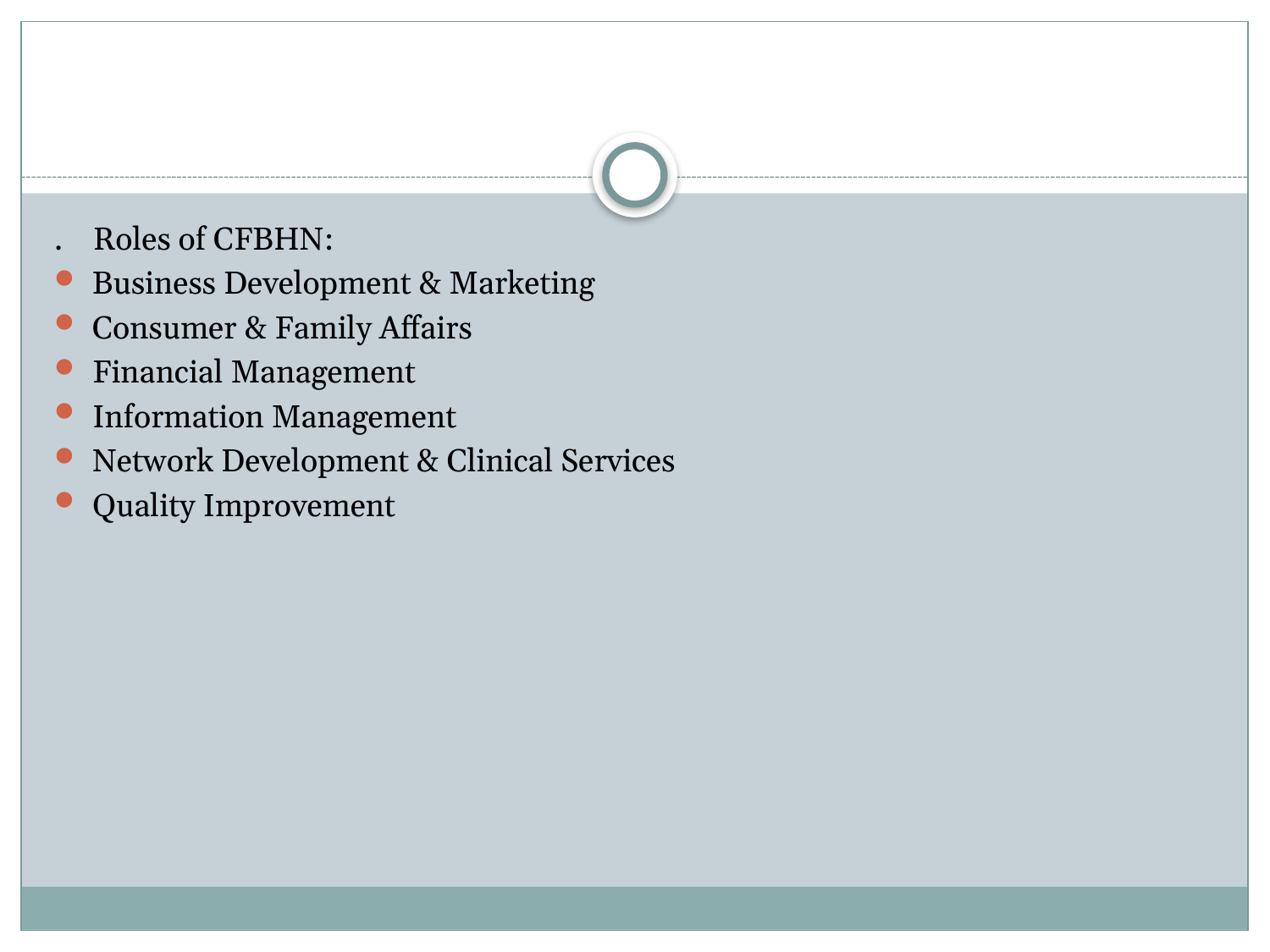

#
.    Roles of CFBHN:
Business Development & Marketing
Consumer & Family Affairs
Financial Management
Information Management
Network Development & Clinical Services
Quality Improvement